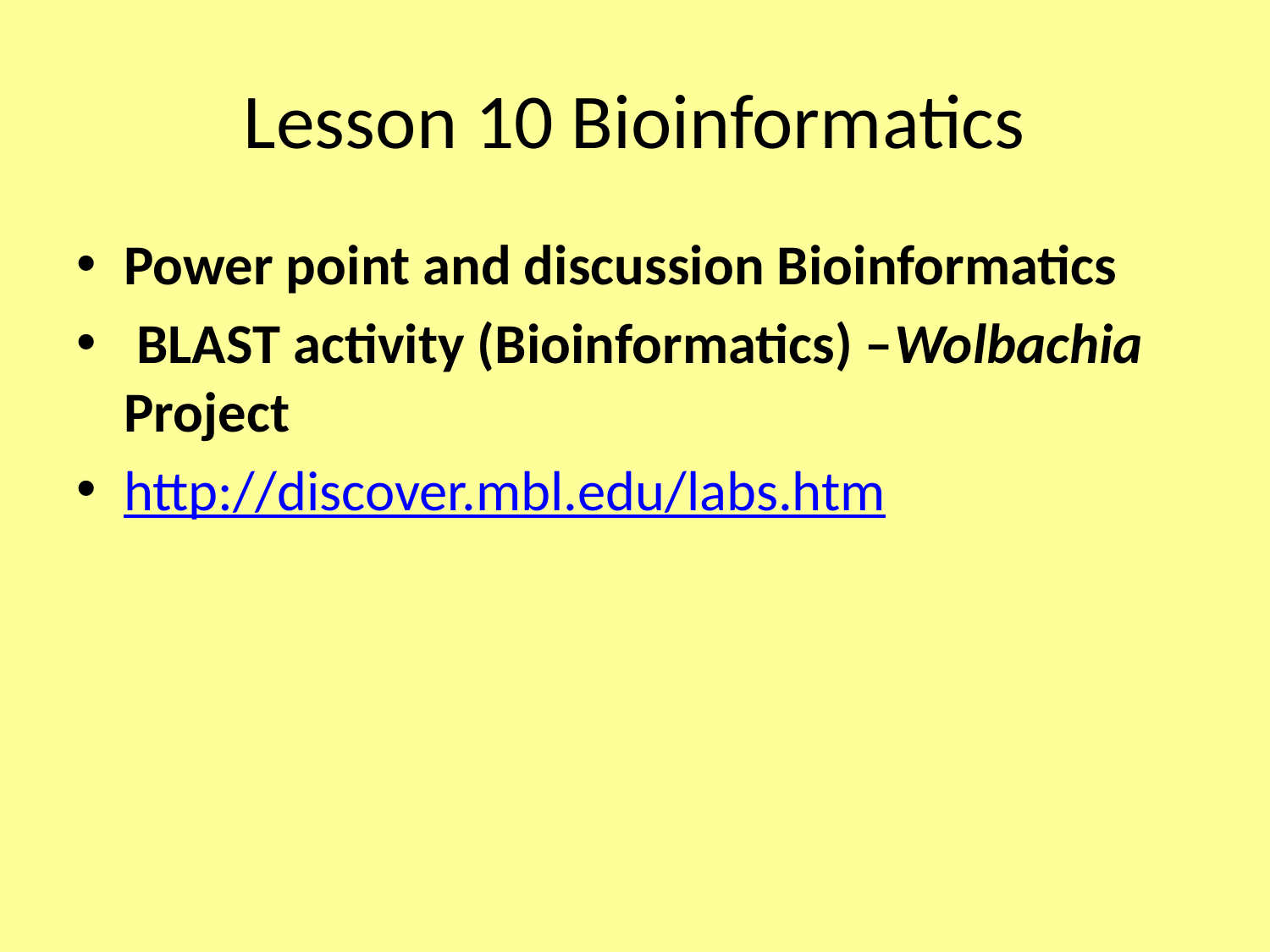

# Lesson 10 Bioinformatics
Power point and discussion Bioinformatics
 BLAST activity (Bioinformatics) –Wolbachia Project
http://discover.mbl.edu/labs.htm